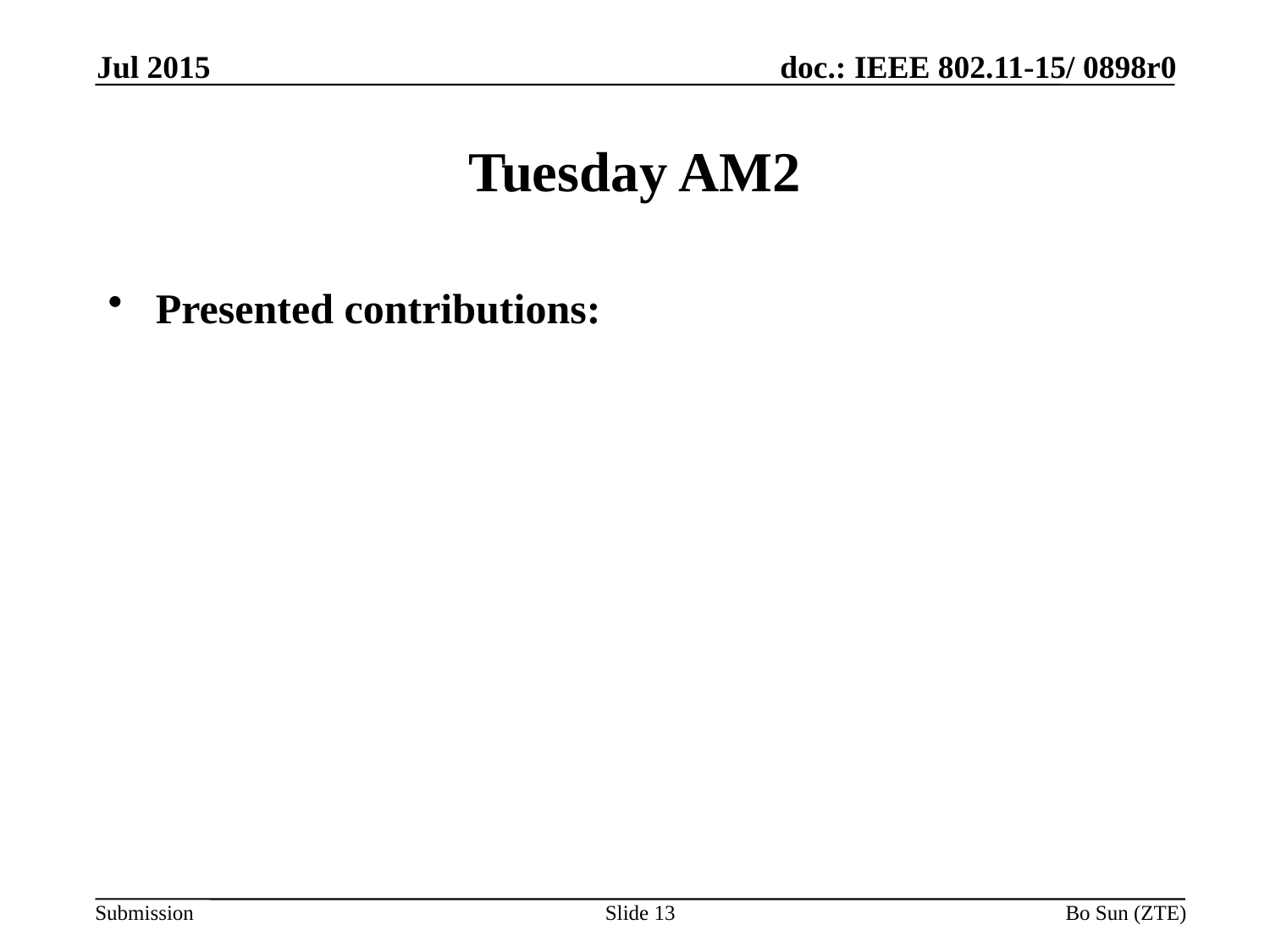

Jul 2015
# Tuesday AM2
Presented contributions:
Slide 13
Bo Sun (ZTE)